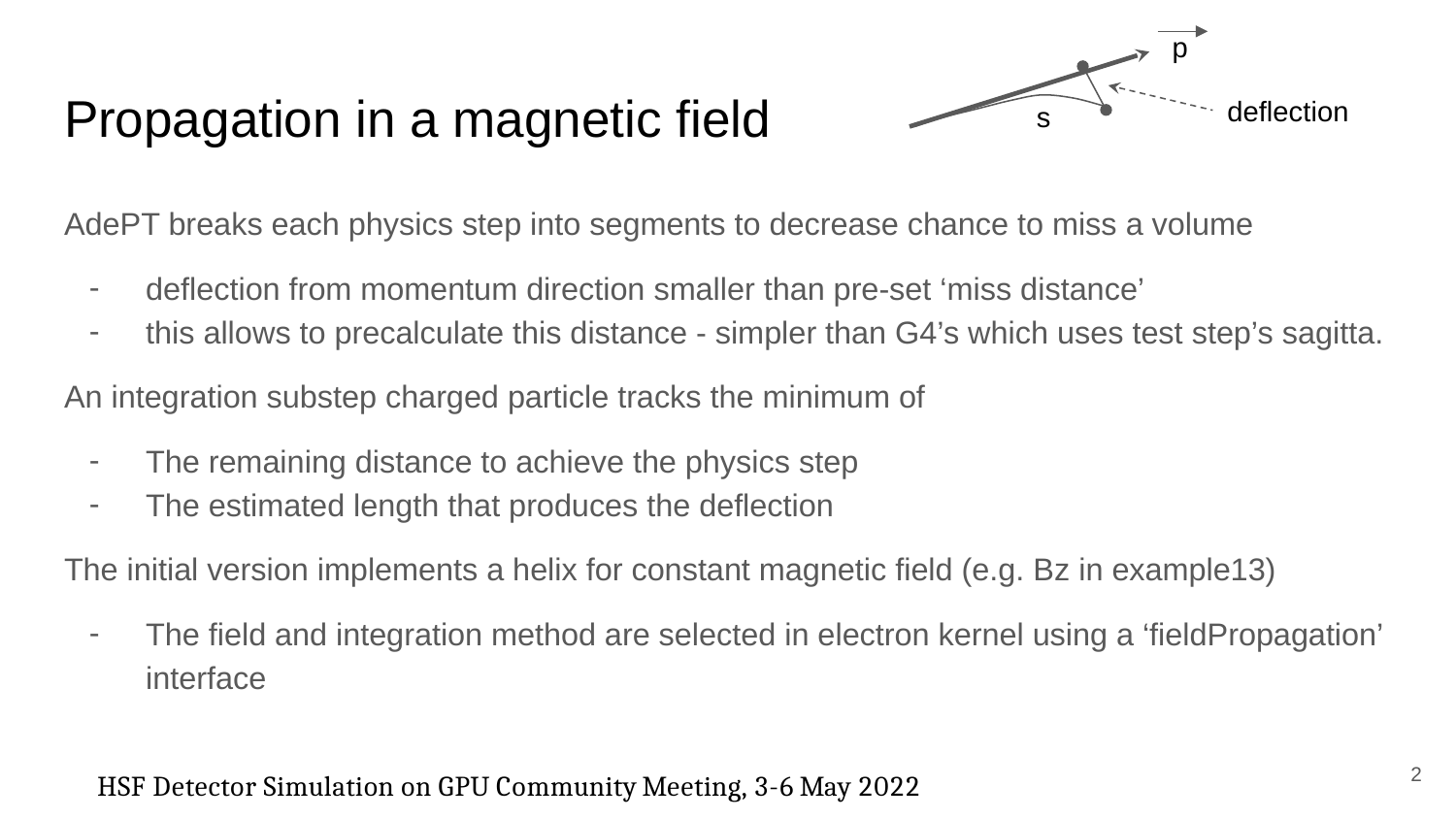

p
# Propagation in a magnetic field
deflection
s

AdePT breaks each physics step into segments to decrease chance to miss a volume
deflection from momentum direction smaller than pre-set ‘miss distance’
this allows to precalculate this distance - simpler than G4’s which uses test step’s sagitta.
An integration substep charged particle tracks the minimum of
The remaining distance to achieve the physics step
The estimated length that produces the deflection
The initial version implements a helix for constant magnetic field (e.g. Bz in example13)
The field and integration method are selected in electron kernel using a ‘fieldPropagation’ interface

2